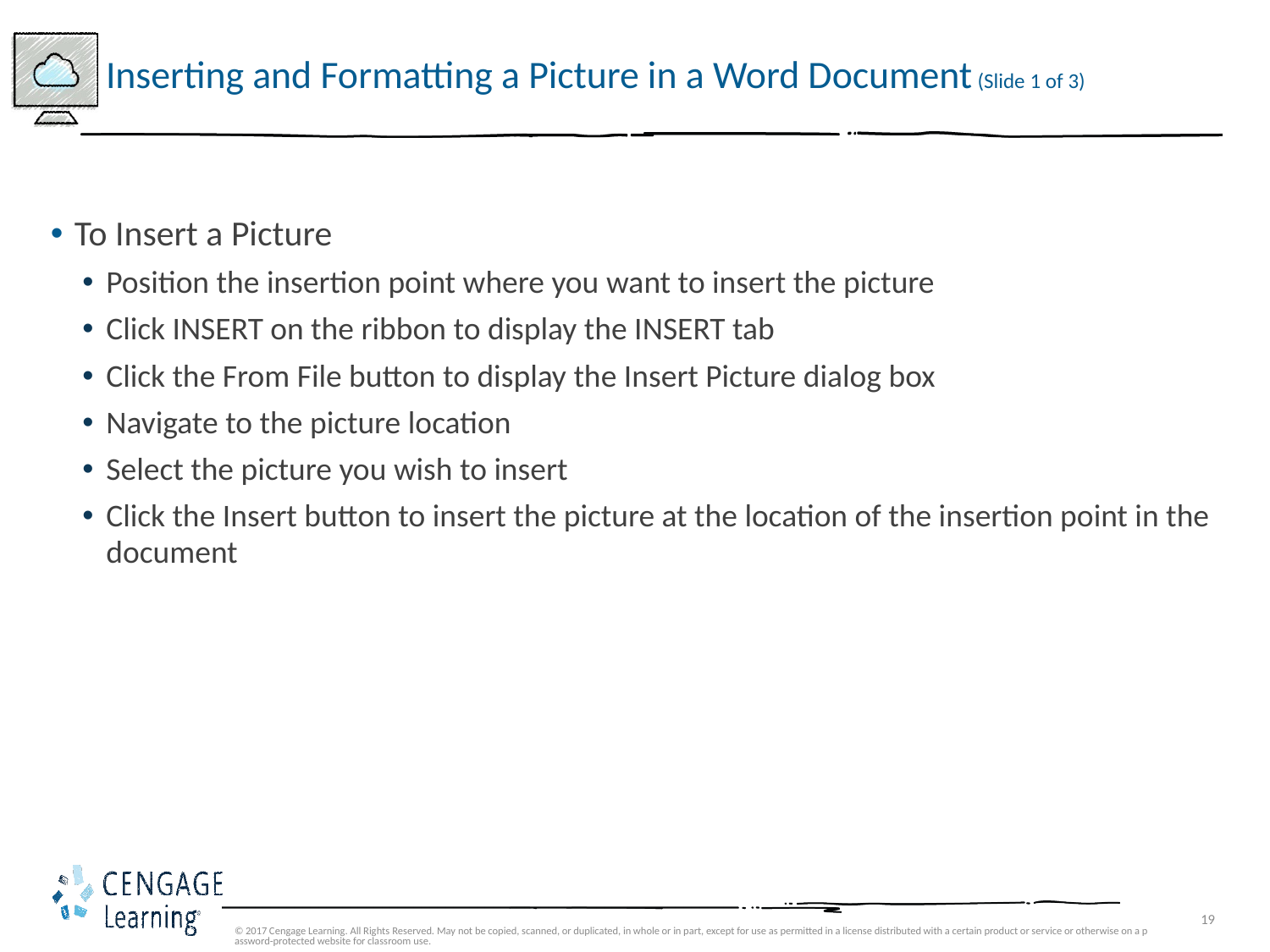

# Inserting and Formatting a Picture in a Word Document (Slide 1 of 3)
To Insert a Picture
Position the insertion point where you want to insert the picture
Click INSERT on the ribbon to display the INSERT tab
Click the From File button to display the Insert Picture dialog box
Navigate to the picture location
Select the picture you wish to insert
Click the Insert button to insert the picture at the location of the insertion point in the document
© 2017 Cengage Learning. All Rights Reserved. May not be copied, scanned, or duplicated, in whole or in part, except for use as permitted in a license distributed with a certain product or service or otherwise on a password-protected website for classroom use.